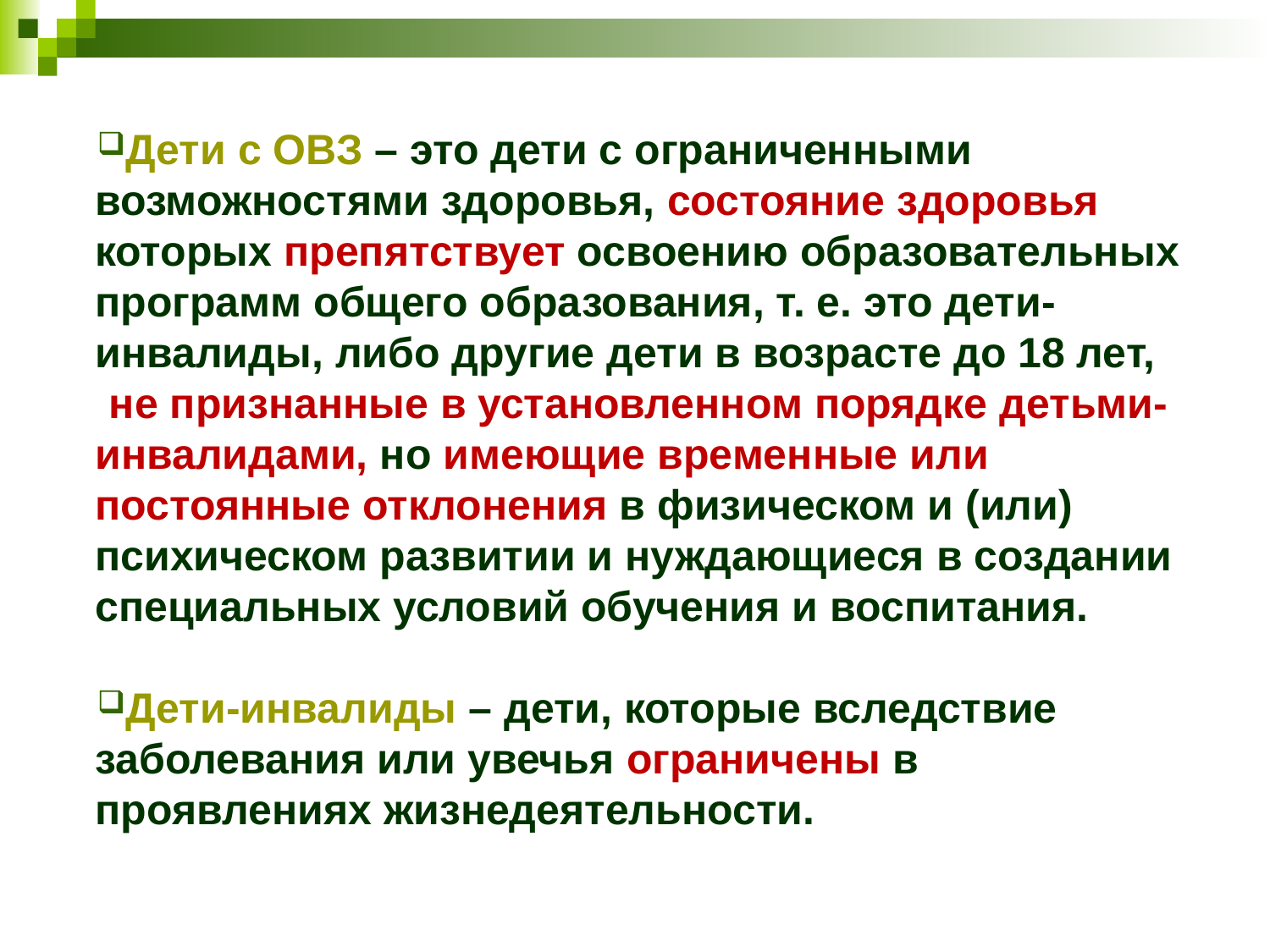

#
Дети с ОВЗ – это дети с ограниченными возможностями здоровья, состояние здоровья которых препятствует освоению образовательных программ общего образования, т. е. это дети-инвалиды, либо другие дети в возрасте до 18 лет,
 не признанные в установленном порядке детьми-инвалидами, но имеющие временные или постоянные отклонения в физическом и (или) психическом развитии и нуждающиеся в создании специальных условий обучения и воспитания.

Дети-инвалиды – дети, которые вследствие заболевания или увечья ограничены в проявлениях жизнедеятельности.